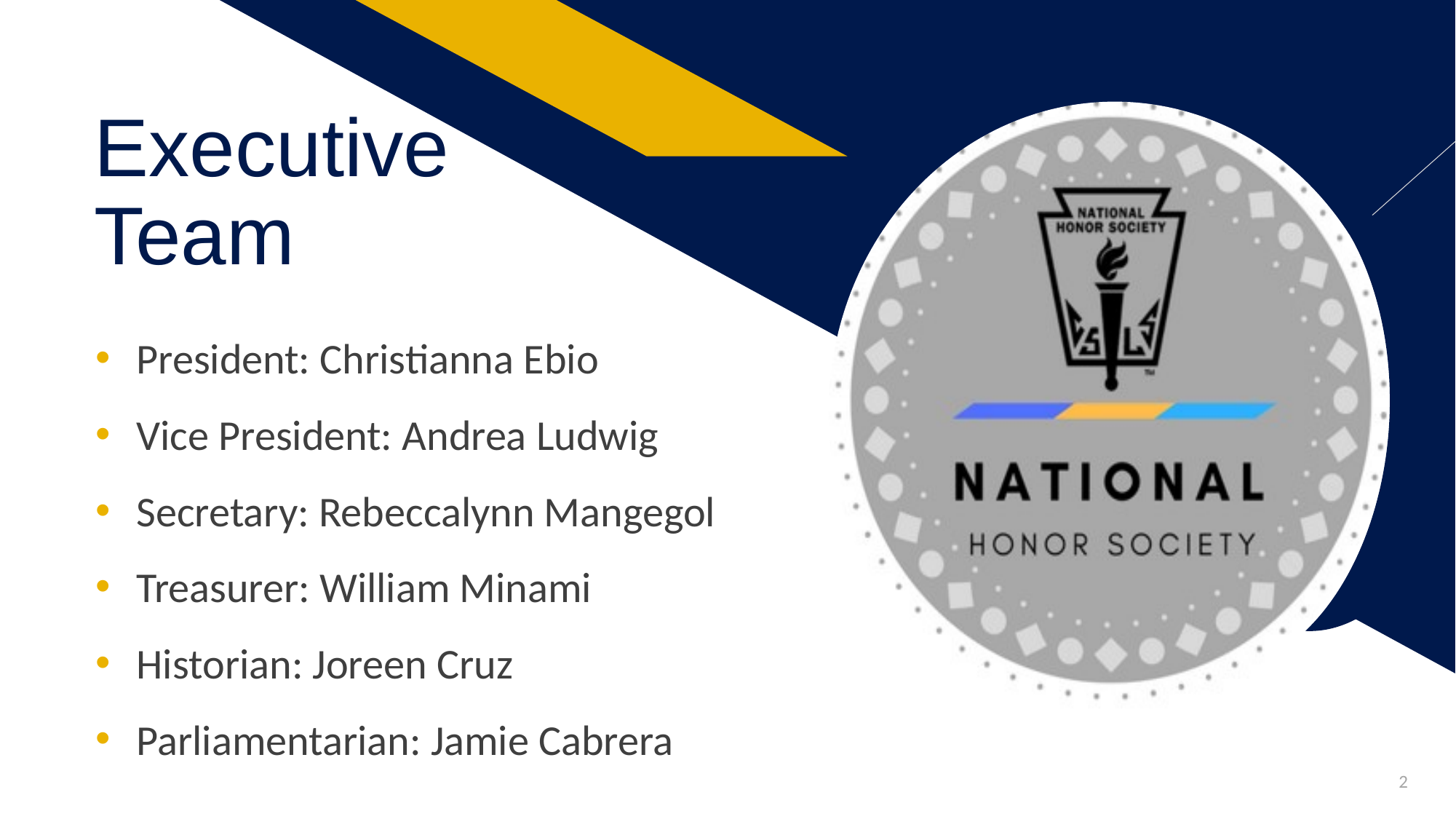

Executive Team

President: Christianna Ebio
Vice President: Andrea Ludwig
Secretary: Rebeccalynn Mangegol
Treasurer: William Minami
Historian: Joreen Cruz
Parliamentarian: Jamie Cabrera

2